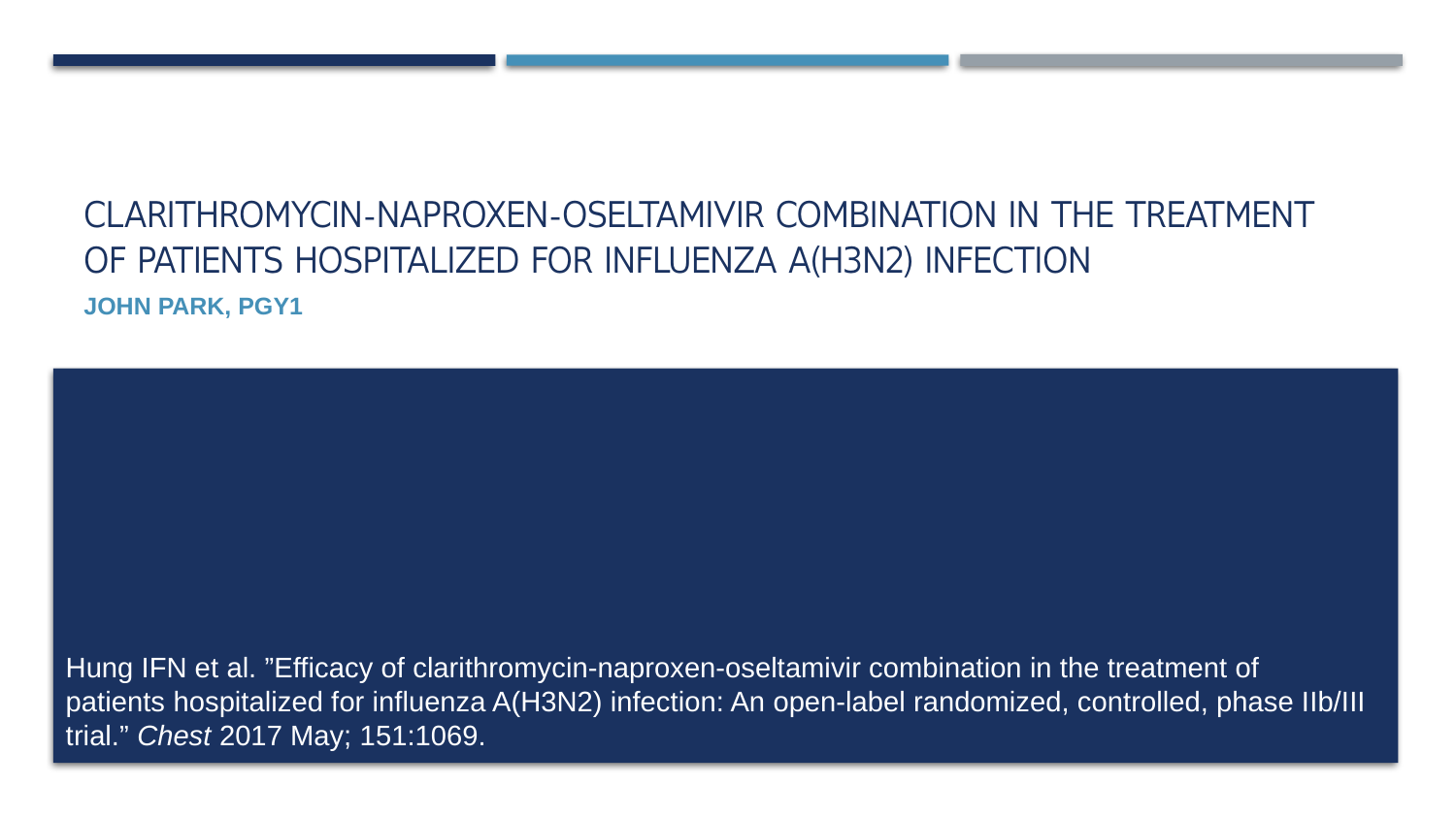

# Clarithromycin-Naproxen-Oseltamivir Combination in the Treatment of Patients Hospitalized for Influenza A(H3N2) Infection
John Park, PGY1
Hung IFN et al. ”Efficacy of clarithromycin-naproxen-oseltamivir combination in the treatment of patients hospitalized for influenza A(H3N2) infection: An open-label randomized, controlled, phase IIb/III trial.” Chest 2017 May; 151:1069.